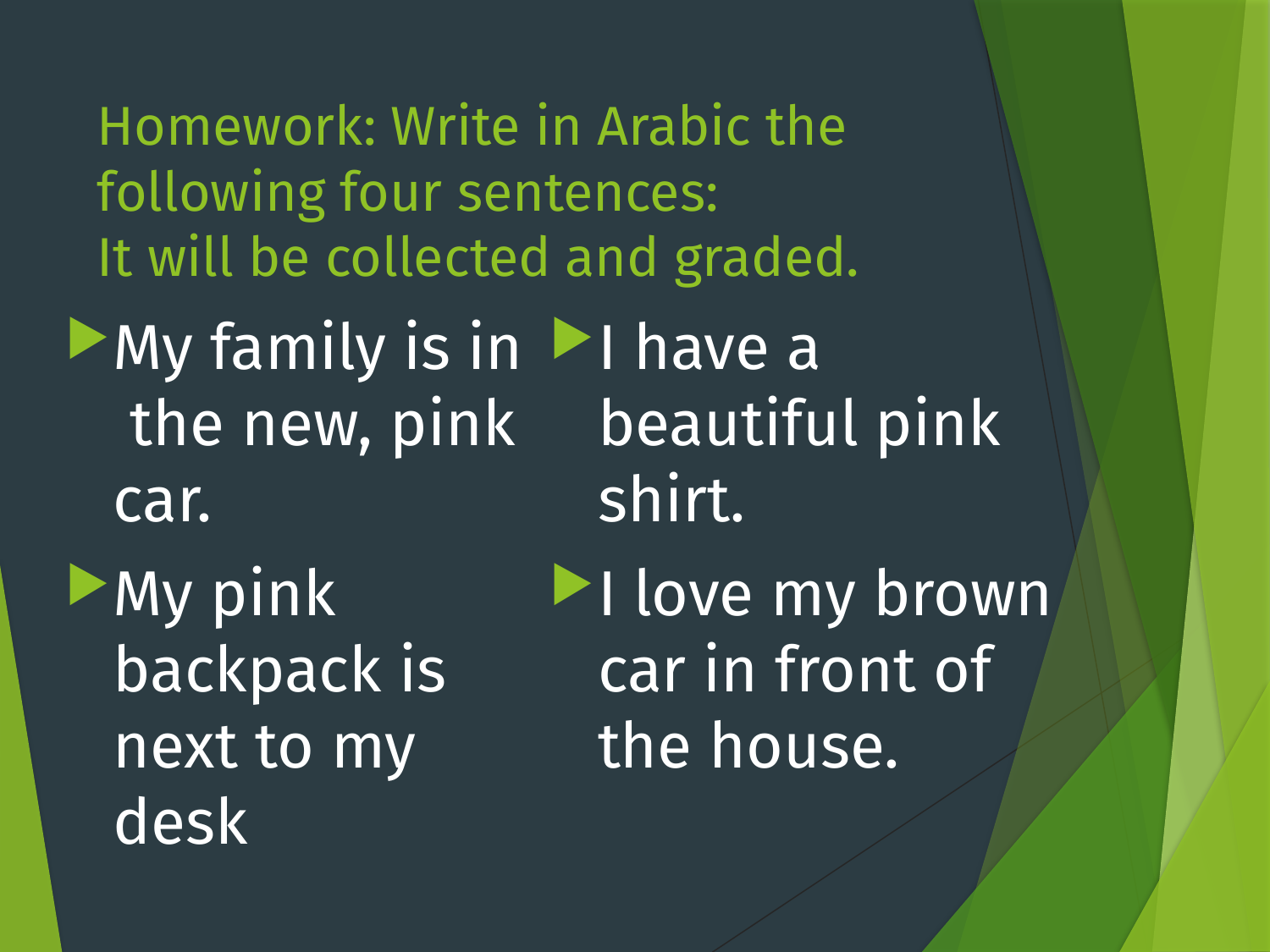

# Homework: Write in Arabic the following four sentences: It will be collected and graded.
My family is in  the new, pink car.
My pink backpack is next to my desk
I have a beautiful pink shirt.
I love my brown car in front of the house.